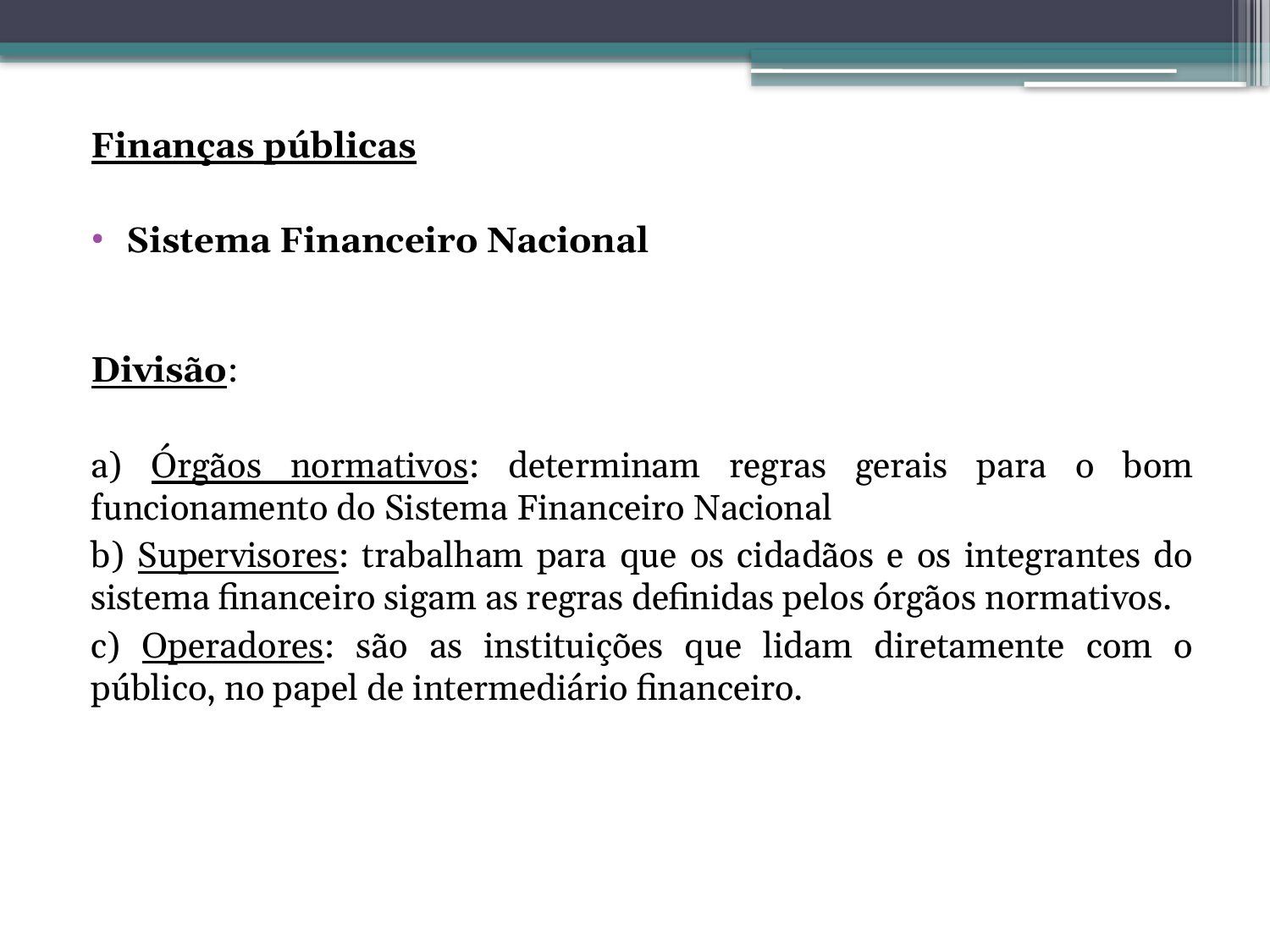

Finanças públicas

Sistema Financeiro Nacional

Divisão:

a) Órgãos normativos: determinam regras gerais para o bom funcionamento do Sistema Financeiro Nacional
b) Supervisores: trabalham para que os cidadãos e os integrantes do sistema financeiro sigam as regras definidas pelos órgãos normativos.
c) Operadores: são as instituições que lidam diretamente com o público, no papel de intermediário financeiro.